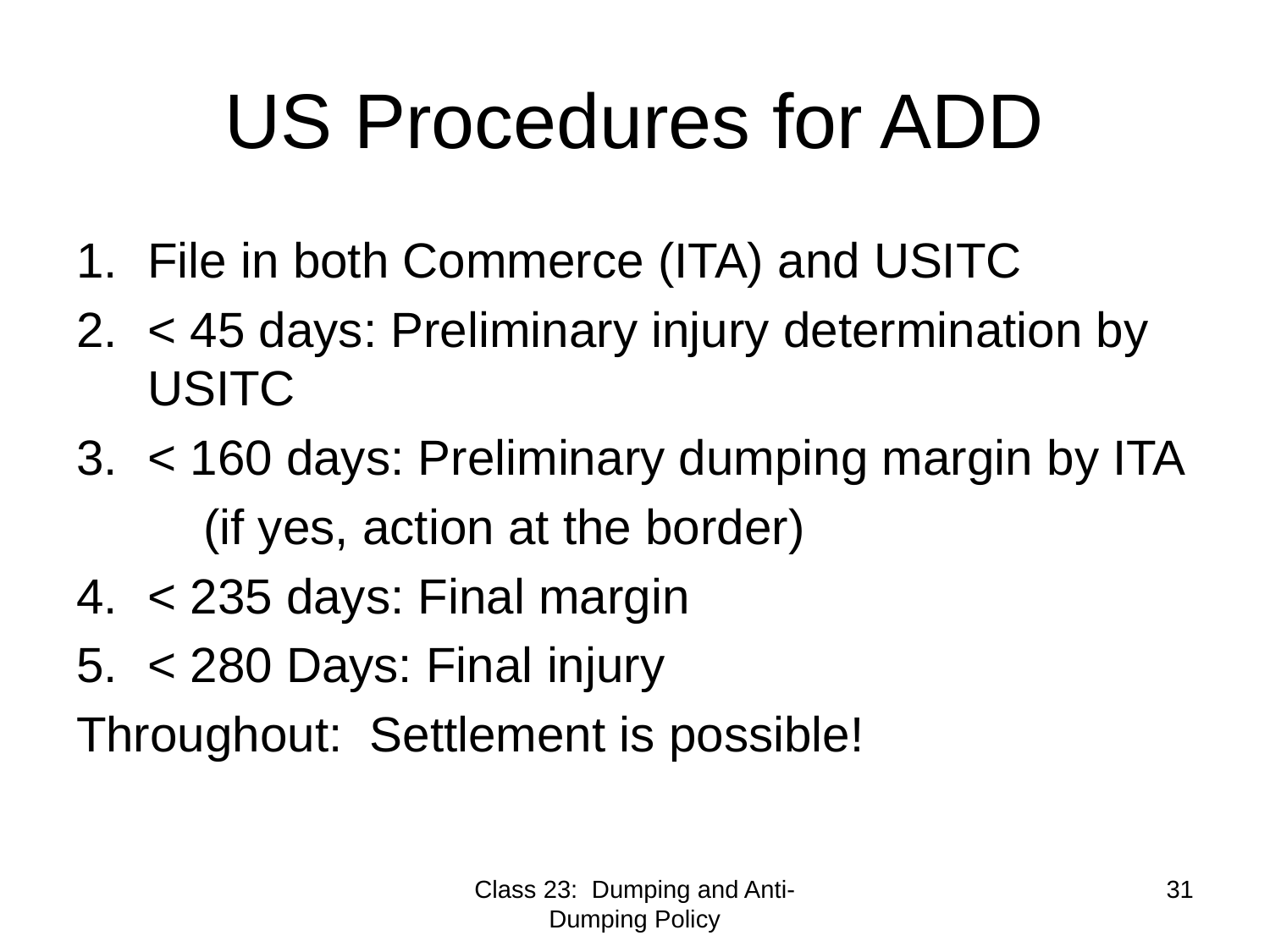

# US Procedures for ADD
File in both Commerce (ITA) and USITC
< 45 days: Preliminary injury determination by USITC
< 160 days: Preliminary dumping margin by ITA
	(if yes, action at the border)
< 235 days: Final margin
< 280 Days: Final injury
Throughout:  Settlement is possible!
Class 23:  Dumping and Anti-Dumping Policy
31